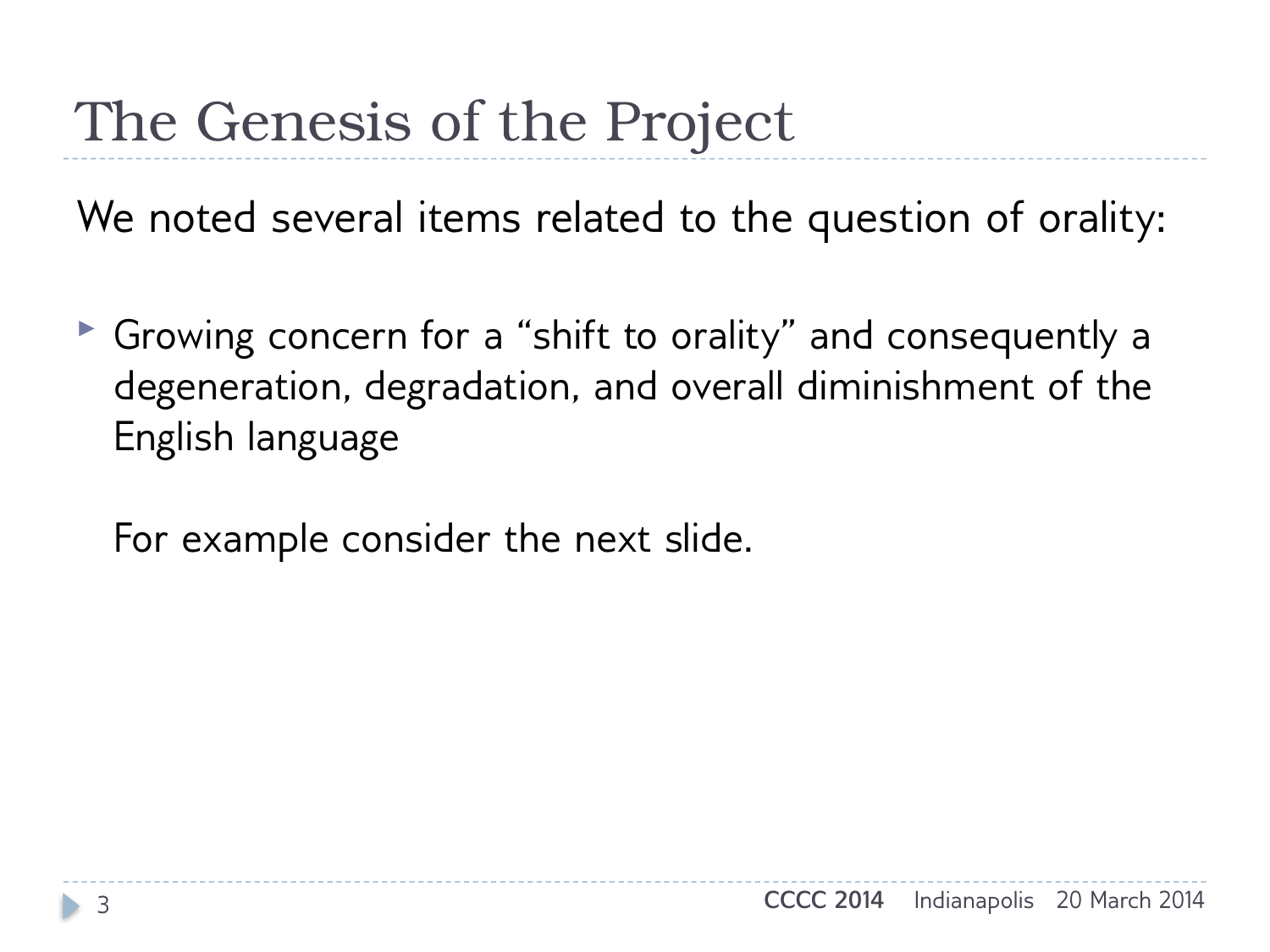

The Genesis of the Project
We noted several items related to the question of orality:
Growing concern for a “shift to orality” and consequently a degeneration, degradation, and overall diminishment of the English language
For example consider the next slide.

CCCC 2014    Indianapolis   20 March 2014
3